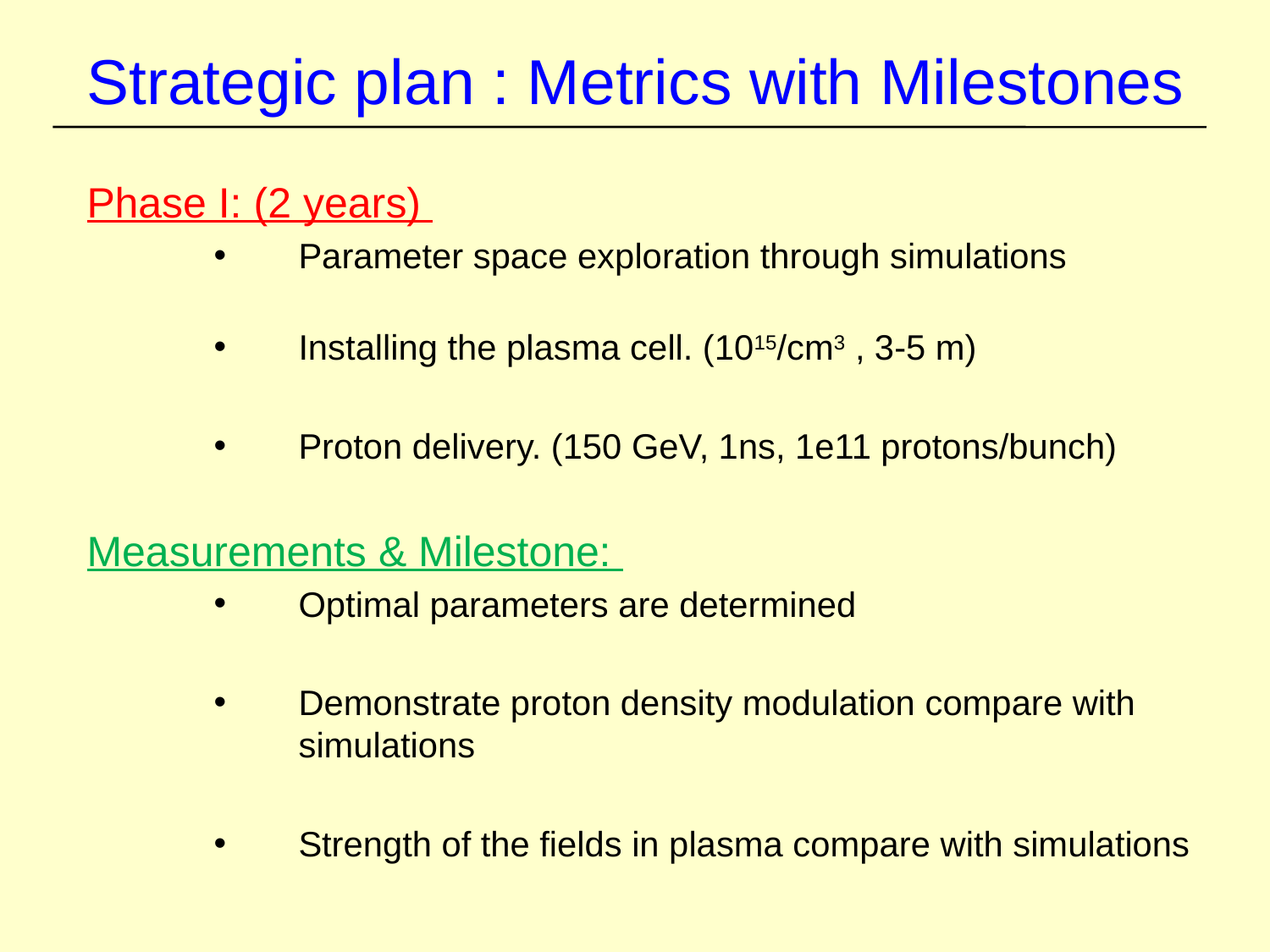

Strategic plan : Metrics with Milestones

Phase I: (2 years)
Parameter space exploration through simulations
Installing the plasma cell. (1015/cm3 , 3-5 m)

Proton delivery. (150 GeV, 1ns, 1e11 protons/bunch)

Measurements & Milestone:
Optimal parameters are determined

Demonstrate proton density modulation compare with simulations

Strength of the fields in plasma compare with simulations